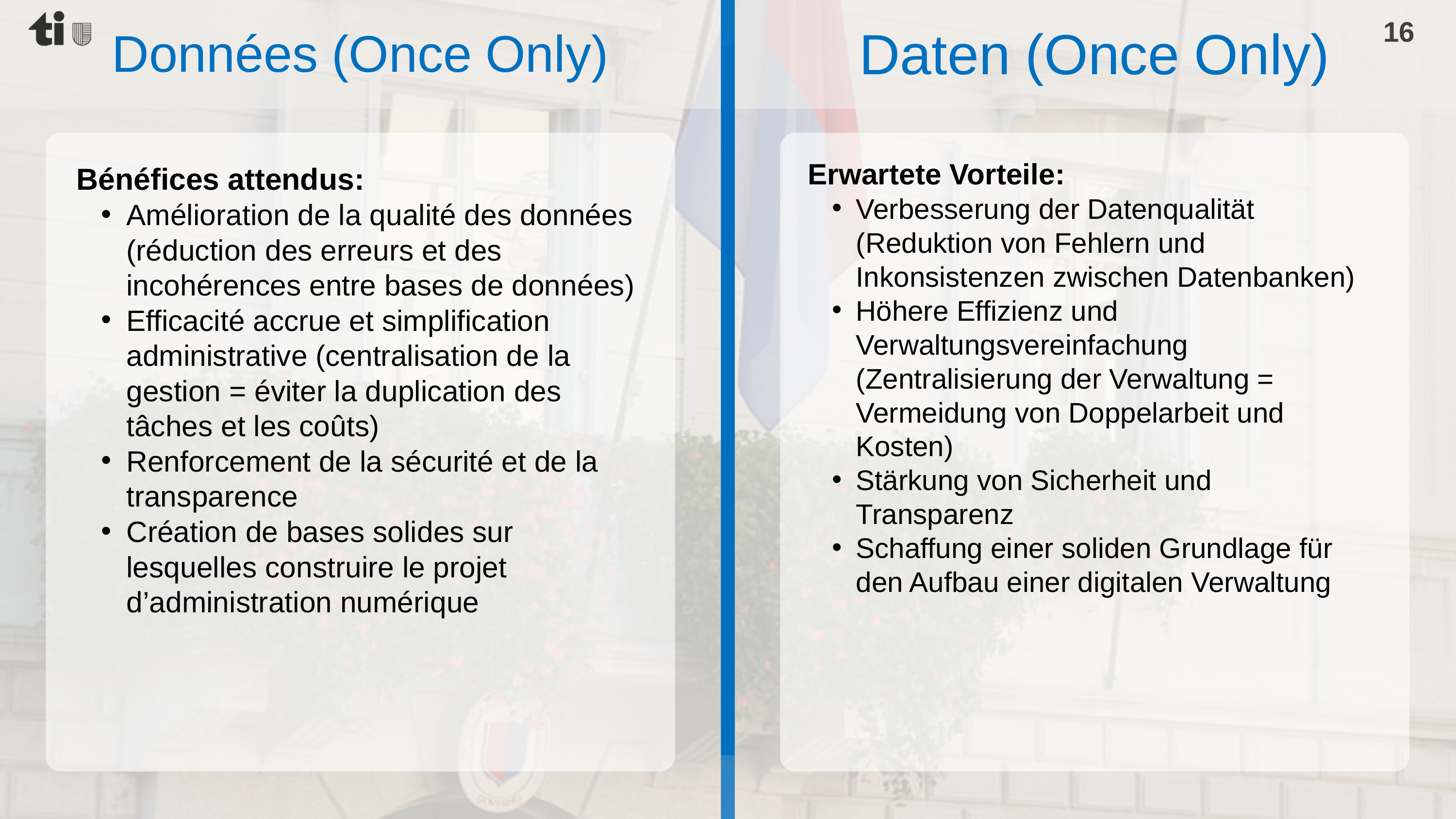

16

Daten (Once Only)

Données (Once Only)

Bénéfices attendus:
Amélioration de la qualité des données (réduction des erreurs et des incohérences entre bases de données)
Efficacité accrue et simplification administrative (centralisation de la gestion = éviter la duplication des tâches et les coûts)
Renforcement de la sécurité et de la transparence
Création de bases solides sur lesquelles construire le projet d’administration numérique

Erwartete Vorteile:
Verbesserung der Datenqualität (Reduktion von Fehlern und Inkonsistenzen zwischen Datenbanken)
Höhere Effizienz und Verwaltungsvereinfachung (Zentralisierung der Verwaltung = Vermeidung von Doppelarbeit und Kosten)
Stärkung von Sicherheit und Transparenz
Schaffung einer soliden Grundlage für den Aufbau einer digitalen Verwaltung